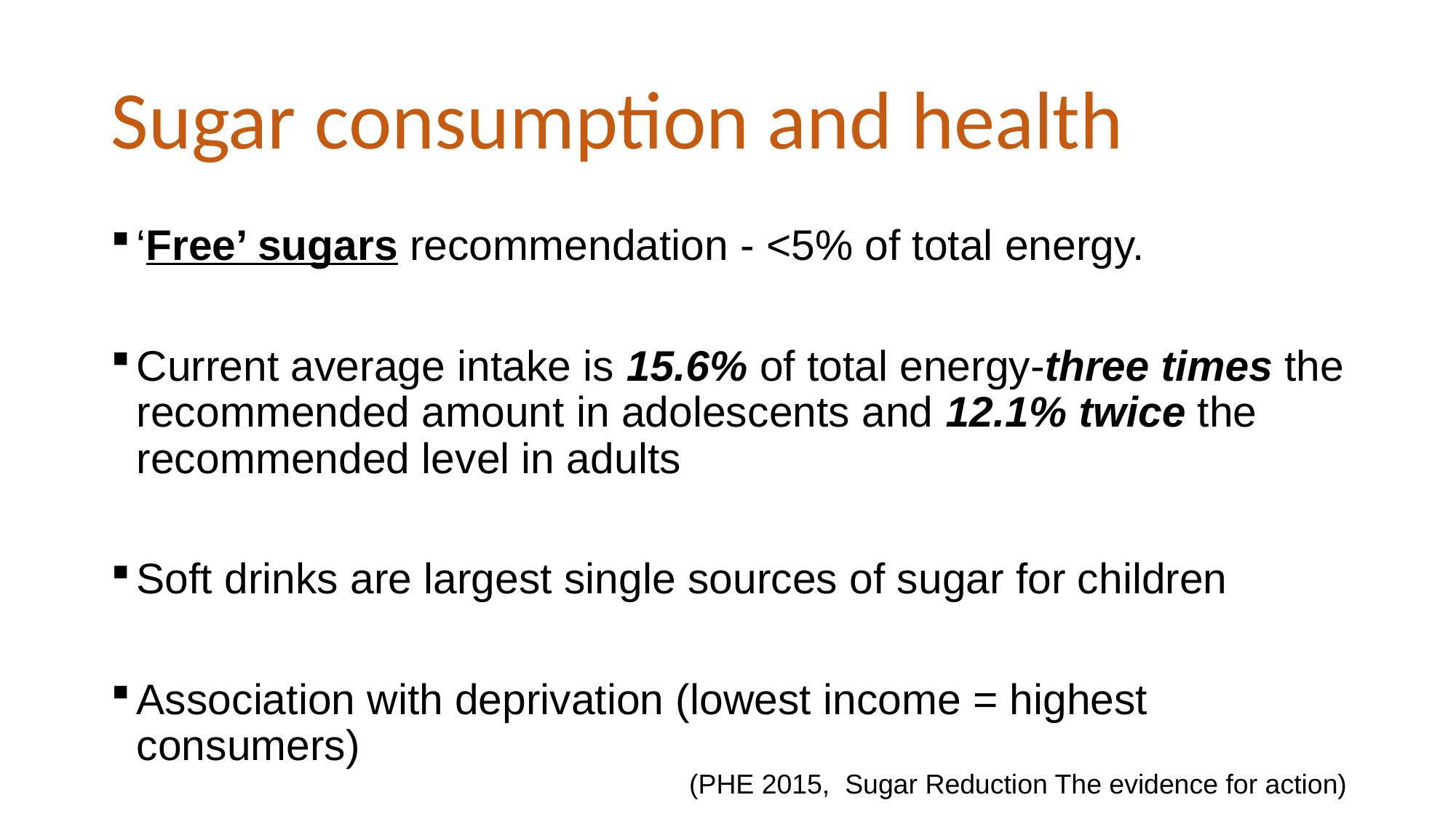

# Sugar consumption and health
‘Free’ sugars recommendation - <5% of total energy.

Current average intake is 15.6% of total energy-three times the recommended amount in adolescents and 12.1% twice the recommended level in adults

Soft drinks are largest single sources of sugar for children

Association with deprivation (lowest income = highest consumers)

(PHE 2015,  Sugar Reduction The evidence for action)